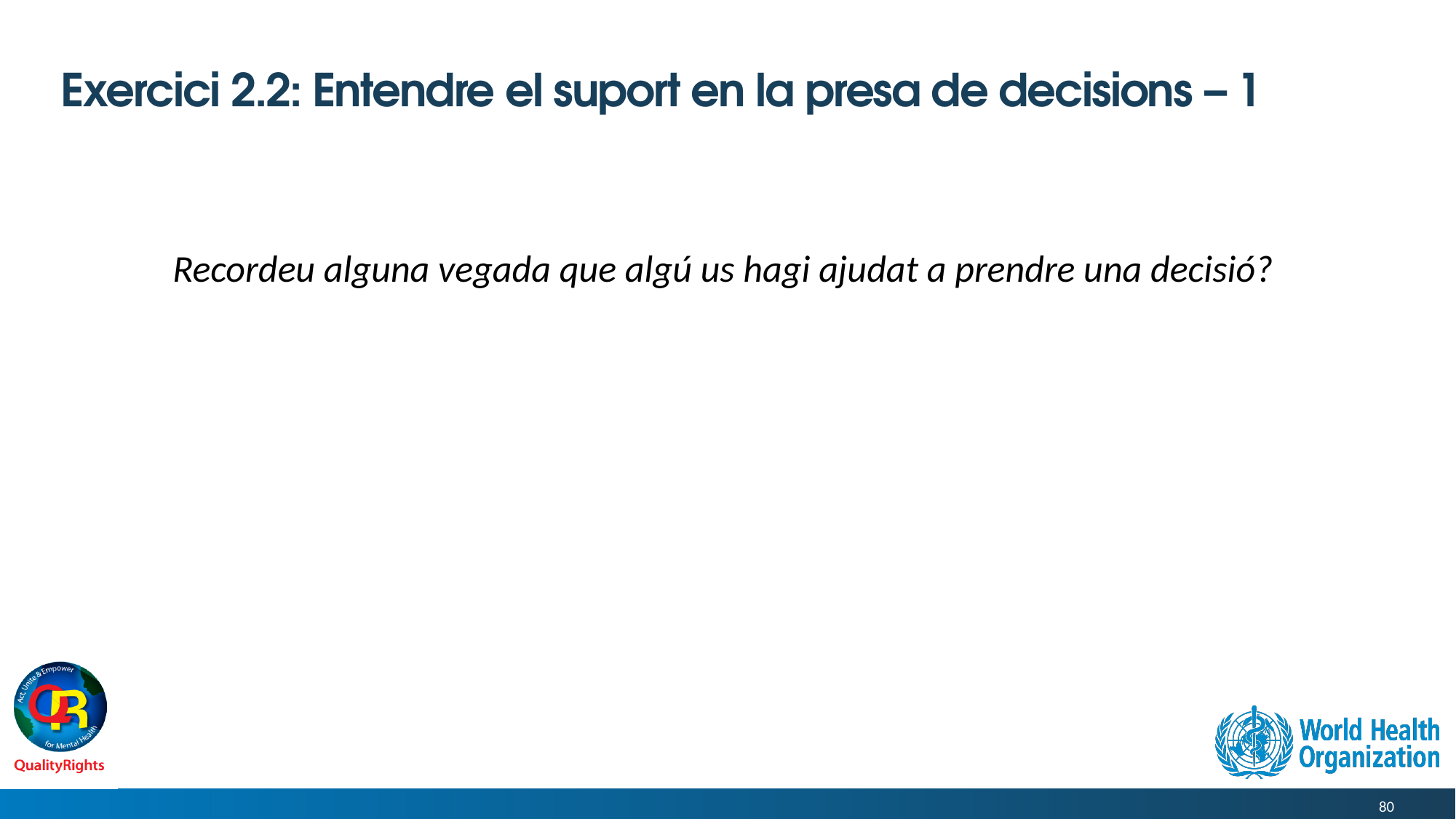

# Exercici 2.2: Entendre el suport en la presa de decisions – 1

Recordeu alguna vegada que algú us hagi ajudat a prendre una decisió?